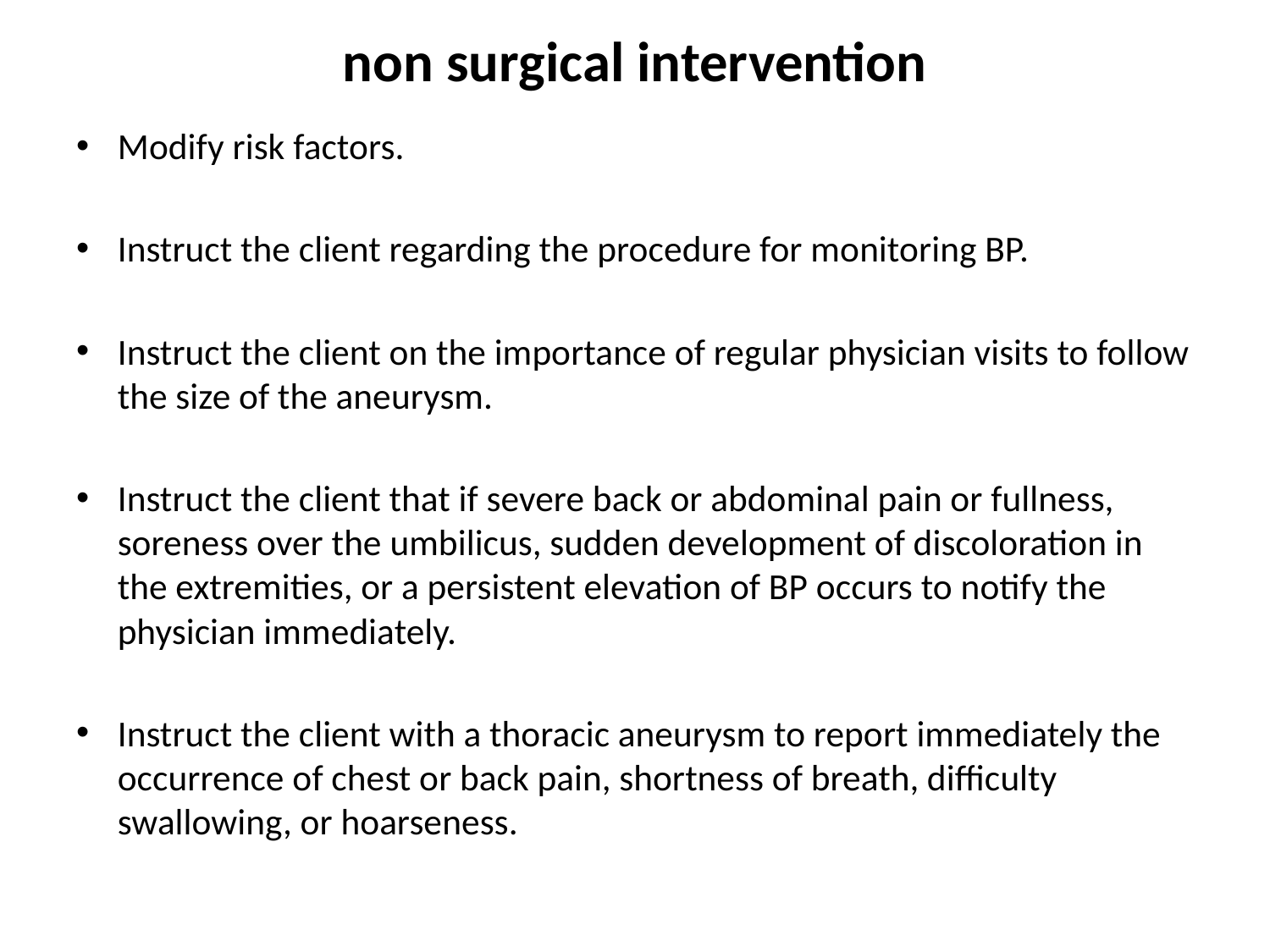

# non surgical intervention
Modify risk factors.

Instruct the client regarding the procedure for monitoring BP.

Instruct the client on the importance of regular physician visits to follow the size of the aneurysm.

Instruct the client that if severe back or abdominal pain or fullness, soreness over the umbilicus, sudden development of discoloration in the extremities, or a persistent elevation of BP occurs to notify the physician immediately.

Instruct the client with a thoracic aneurysm to report immediately the occurrence of chest or back pain, shortness of breath, difficulty swallowing, or hoarseness.